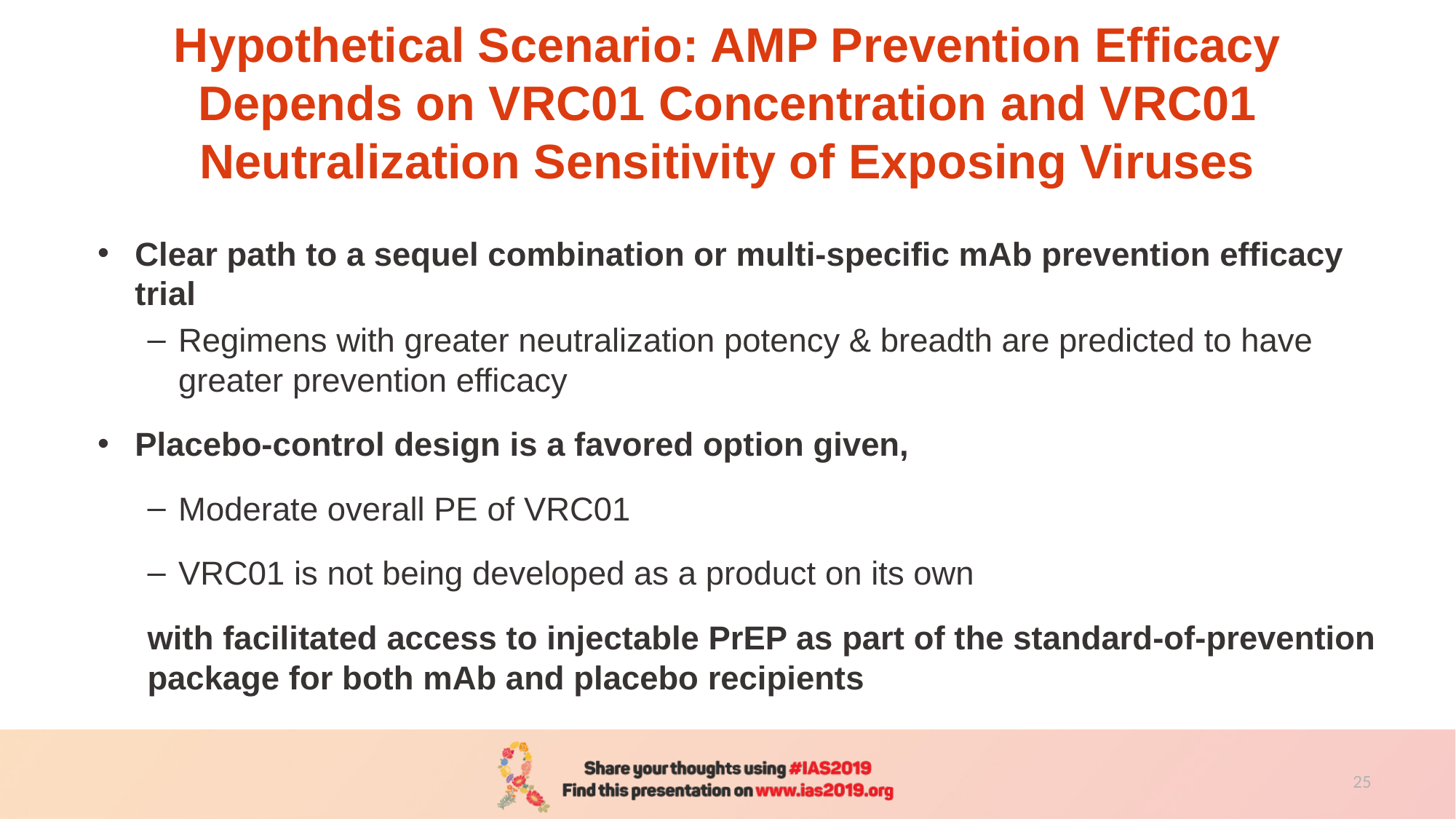

# Hypothetical Scenario: AMP Prevention Efficacy Depends on VRC01 Concentration and VRC01 Neutralization Sensitivity of Exposing Viruses
Clear path to a sequel combination or multi-specific mAb prevention efficacy trial
Regimens with greater neutralization potency & breadth are predicted to have greater prevention efficacy
Placebo-control design is a favored option given,
Moderate overall PE of VRC01
VRC01 is not being developed as a product on its own
with facilitated access to injectable PrEP as part of the standard-of-prevention package for both mAb and placebo recipients

25